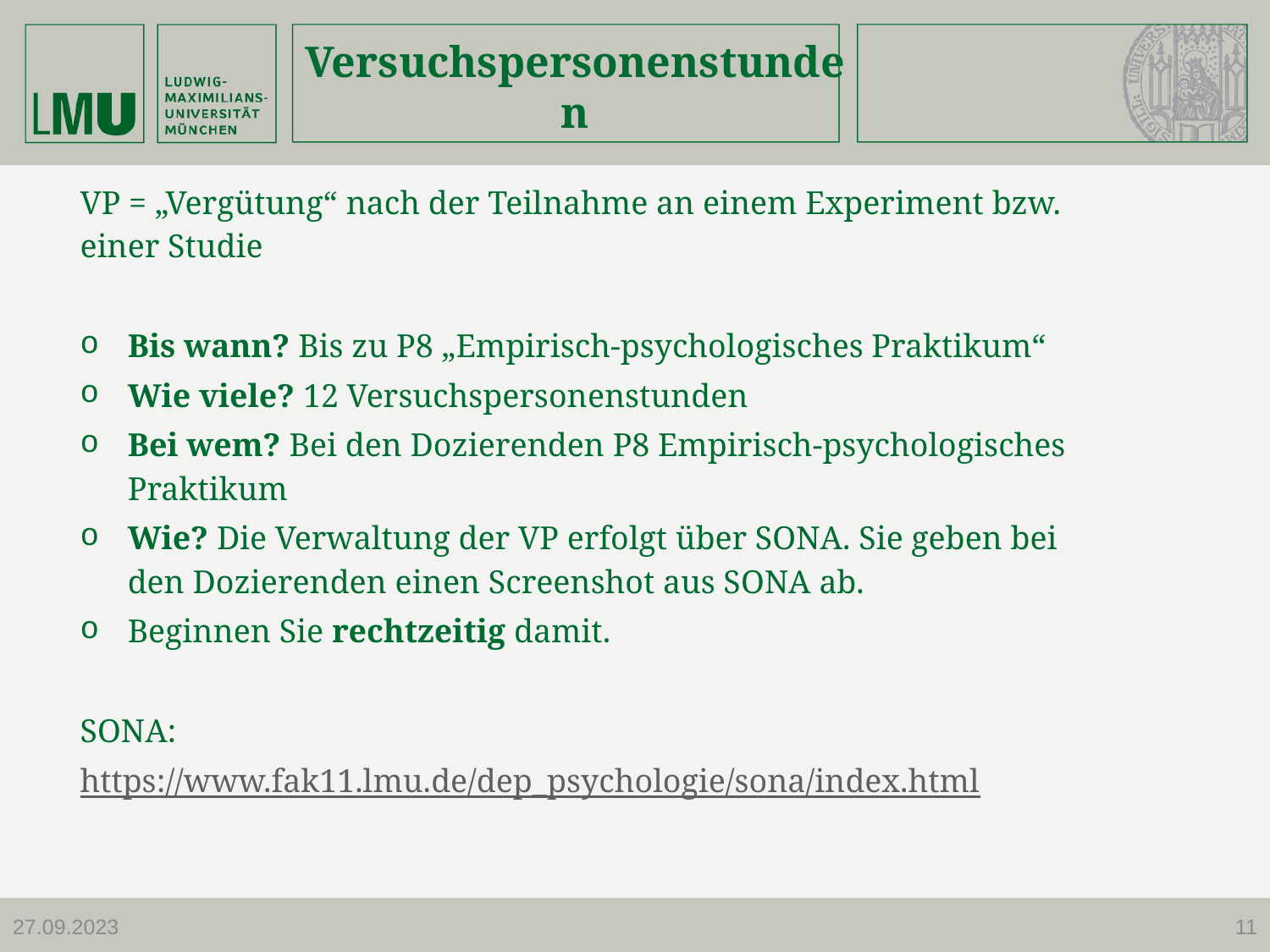

# Versuchspersonenstunden
VP = „Vergütung“ nach der Teilnahme an einem Experiment bzw. einer Studie

Bis wann? Bis zu P8 „Empirisch-psychologisches Praktikum“
Wie viele? 12 Versuchspersonenstunden
Bei wem? Bei den Dozierenden P8 Empirisch-psychologisches Praktikum
Wie? Die Verwaltung der VP erfolgt über SONA. Sie geben bei den Dozierenden einen Screenshot aus SONA ab.
Beginnen Sie rechtzeitig damit.

SONA:
https://www.fak11.lmu.de/dep_psychologie/sona/index.html

27.09.2023
11